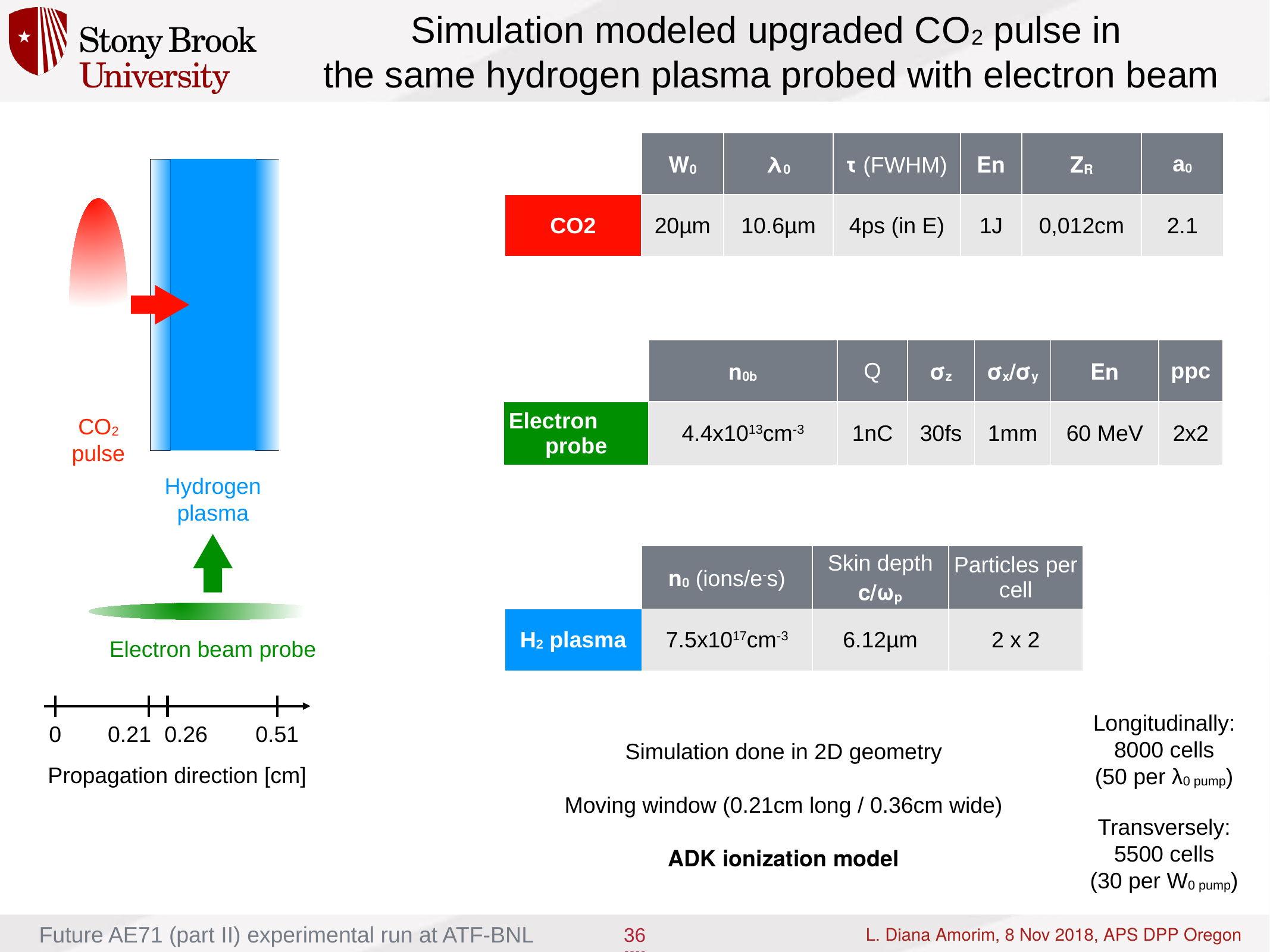

Simulation modeled upgraded CO2 pulse in
the same hydrogen plasma probed with electron beam
|  | W0 | λ0 | τ (FWHM) | En | ZR | a0 |
| --- | --- | --- | --- | --- | --- | --- |
| CO2 | 20µm | 10.6µm | 4ps (in E) | 1J | 0,012cm | 2.1 |

|  | n0b | Q | σz | σx/σy | En | ppc |
| --- | --- | --- | --- | --- | --- | --- |
| Electron probe | 4.4x1013cm-3 | 1nC | 30fs | 1mm | 60 MeV | 2x2 |
CO2
pulse
Hydrogen
plasma
|  | n0 (ions/e-s) | Skin depth c/ωp | Particles per cell |
| --- | --- | --- | --- |
| H2 plasma | 7.5x1017cm-3 | 6.12µm | 2 x 2 |
Electron beam probe

Longitudinally:
8000 cells
(50 per λ0 pump)

0
0.21
0.26
0.51
Simulation done in 2D geometry

Moving window (0.21cm long / 0.36cm wide)

ADK ionization model
Propagation direction [cm]
Transversely:
5500 cells
(30 per W0 pump)
Future AE71 (part II) experimental run at ATF-BNL
36￼